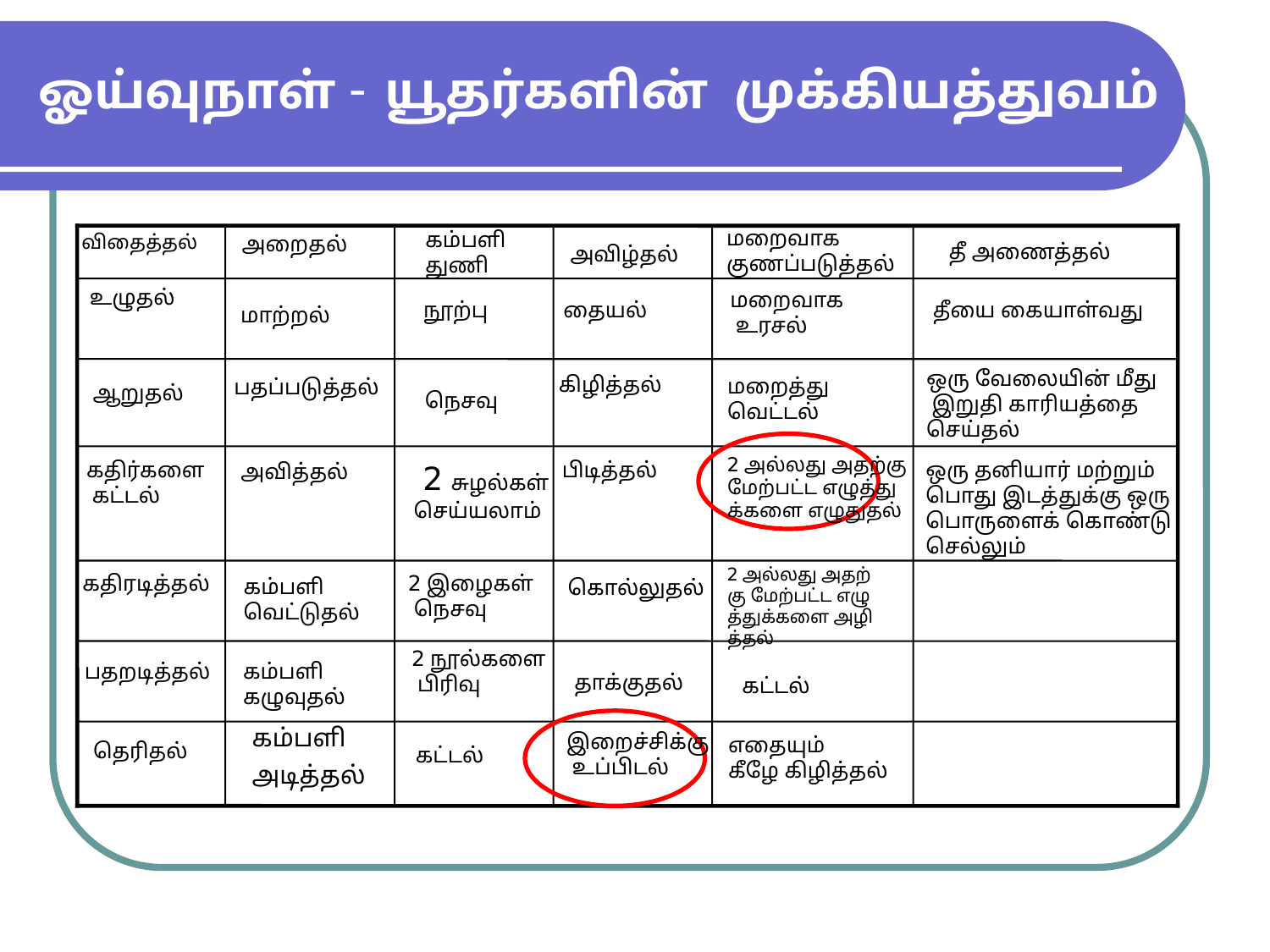

ஓய்வுநாள் - யூதர்களின்  முக்கியத்துவம்

மறைவாக
குணப்படுத்தல்
கம்பளி
துணி
விதைத்தல்
அறைதல்

தீ அணைத்தல்
அவிழ்தல்
உழுதல்
மறைவாக
 உரசல்
நூற்பு
தையல்
தீயை கையாள்வது
மாற்றல்
ஒரு வேலையின் மீது
 இறுதி காரியத்தை
செய்தல்
கிழித்தல்
மறைத்து
வெட்டல்
பதப்படுத்தல்
ஆறுதல்
நெசவு

2 அல்லது அதற்கு
மேற்பட்ட எழுத்து
க்களை எழுதுதல்
கதிர்களை
 கட்டல்
பிடித்தல்
ஒரு தனியார் மற்றும்
பொது இடத்துக்கு ஒரு
பொருளைக் கொண்டு
செல்லும்
அவித்தல்
 2 சுழல்கள்
செய்யலாம்
2 அல்லது அதற்
கு மேற்பட்ட எழு
த்துக்களை அழி
த்தல்
கதிரடித்தல்
2 இழைகள்
 நெசவு
கம்பளி
வெட்டுதல்
கொல்லுதல்
2 நூல்களை
 பிரிவு
பதறடித்தல்
கம்பளி
கழுவுதல்
தாக்குதல்
கட்டல்

கம்பளி
அடித்தல்
இறைச்சிக்கு
 உப்பிடல்
கட்டல்
எதையும்
கீழே கிழித்தல்
தெரிதல்